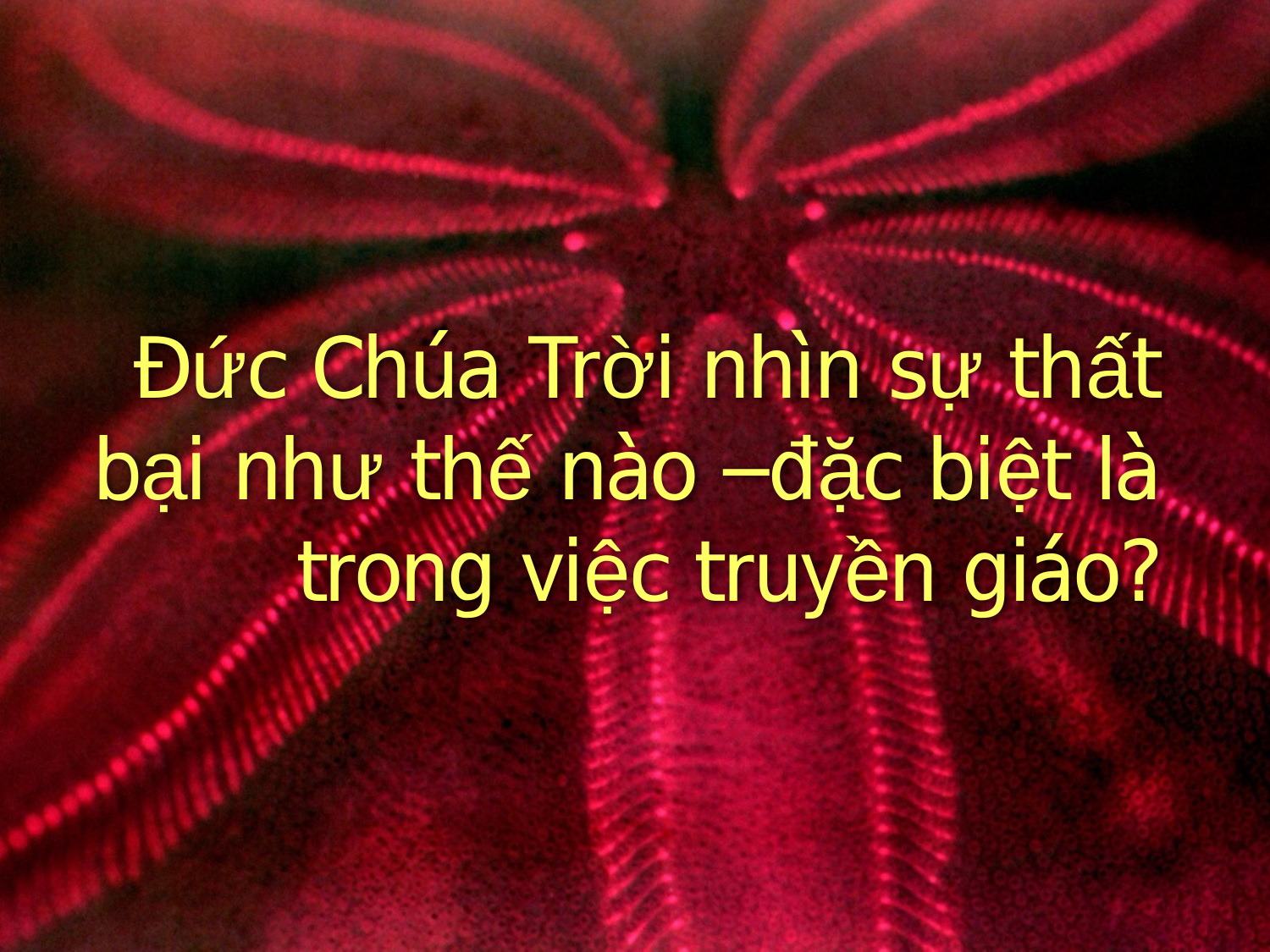

# Đức Chúa Trời nhìn sự thất bại như thế nào –đặc biệt là trong việc truyền giáo?